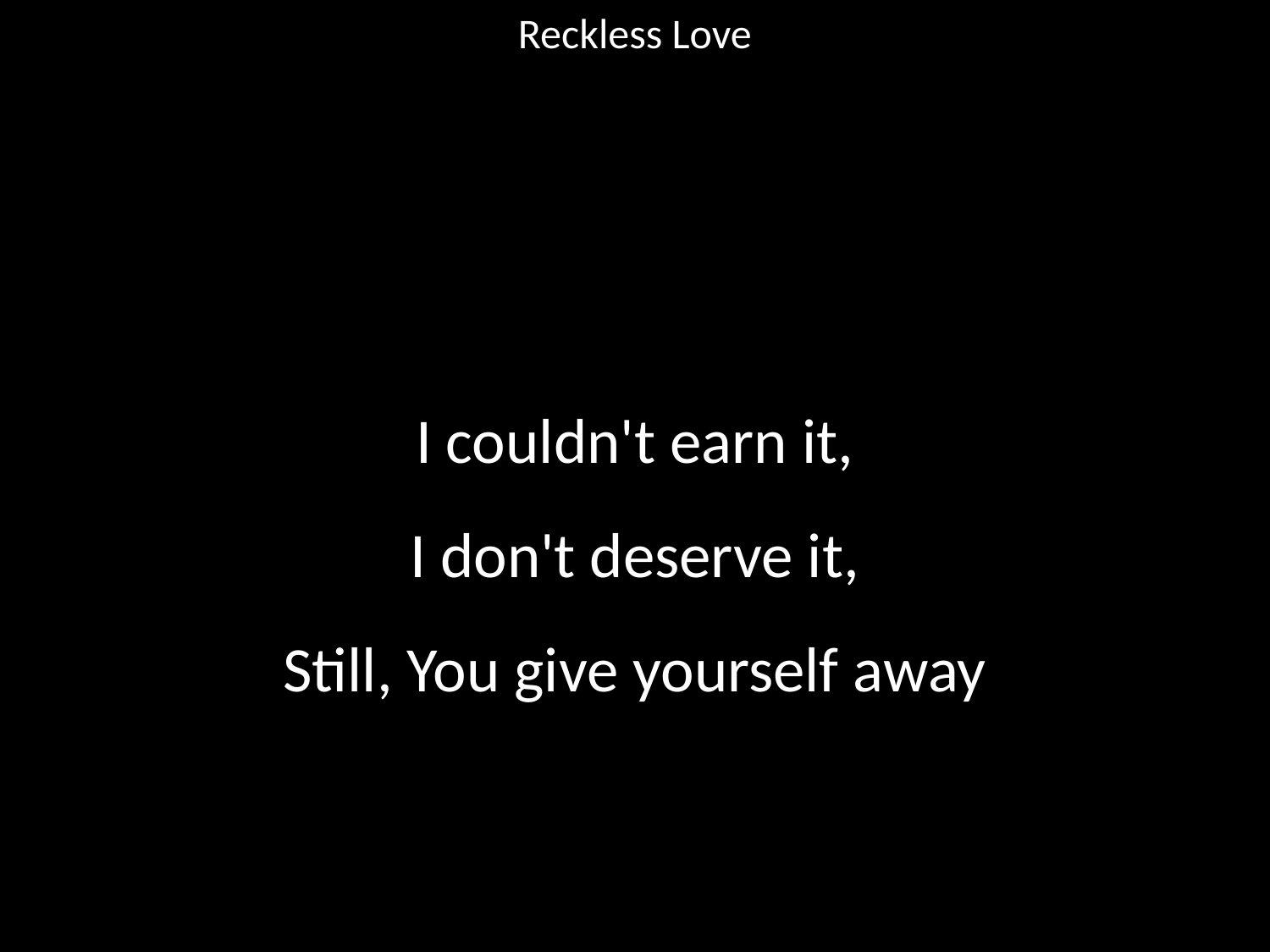

Reckless Love
#
I couldn't earn it,
I don't deserve it,
Still, You give yourself away